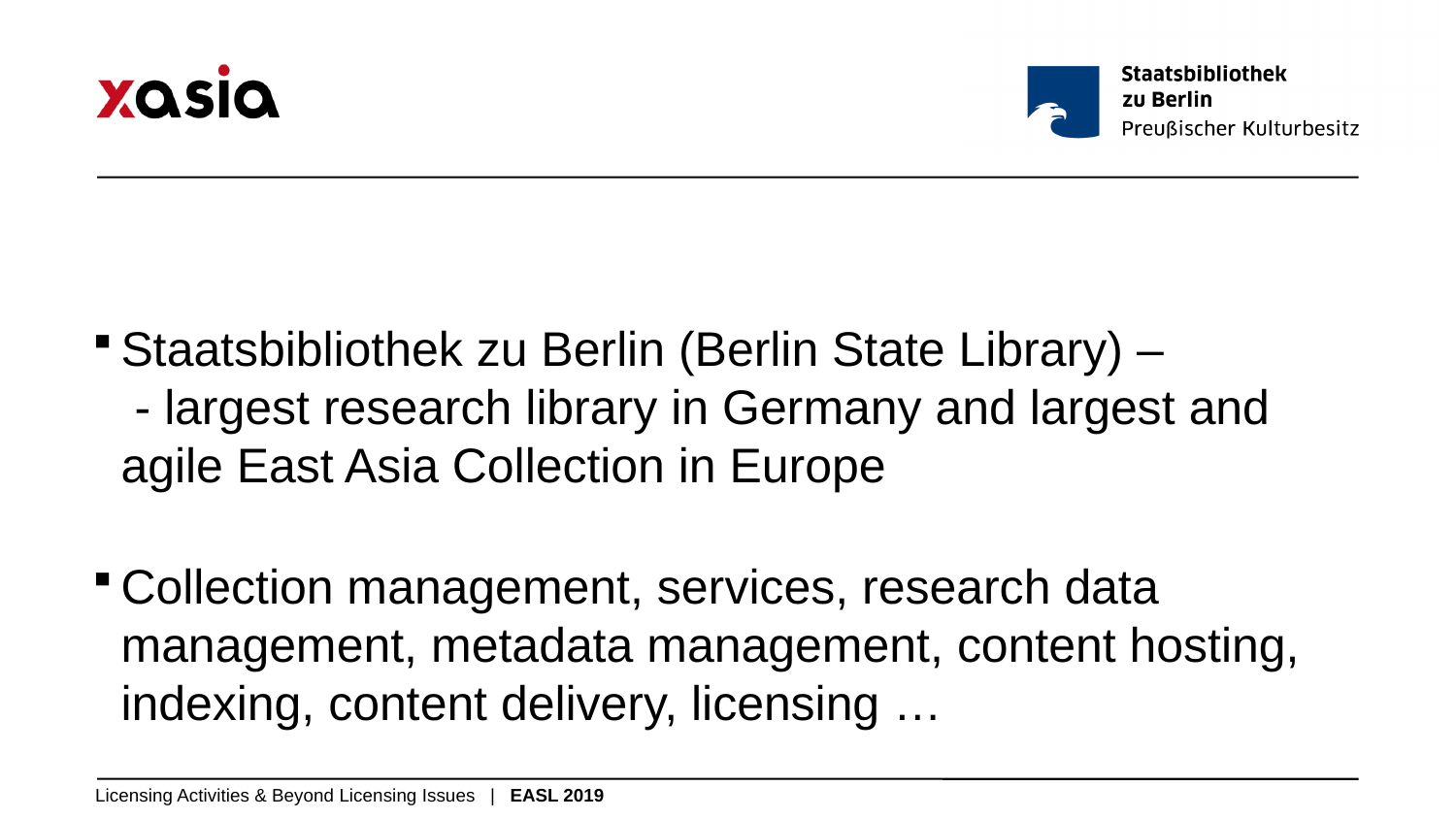

Staatsbibliothek zu Berlin (Berlin State Library) –
 - largest research library in Germany and largest and agile East Asia Collection in Europe
Collection management, services, research data management, metadata management, content hosting, indexing, content delivery, licensing …